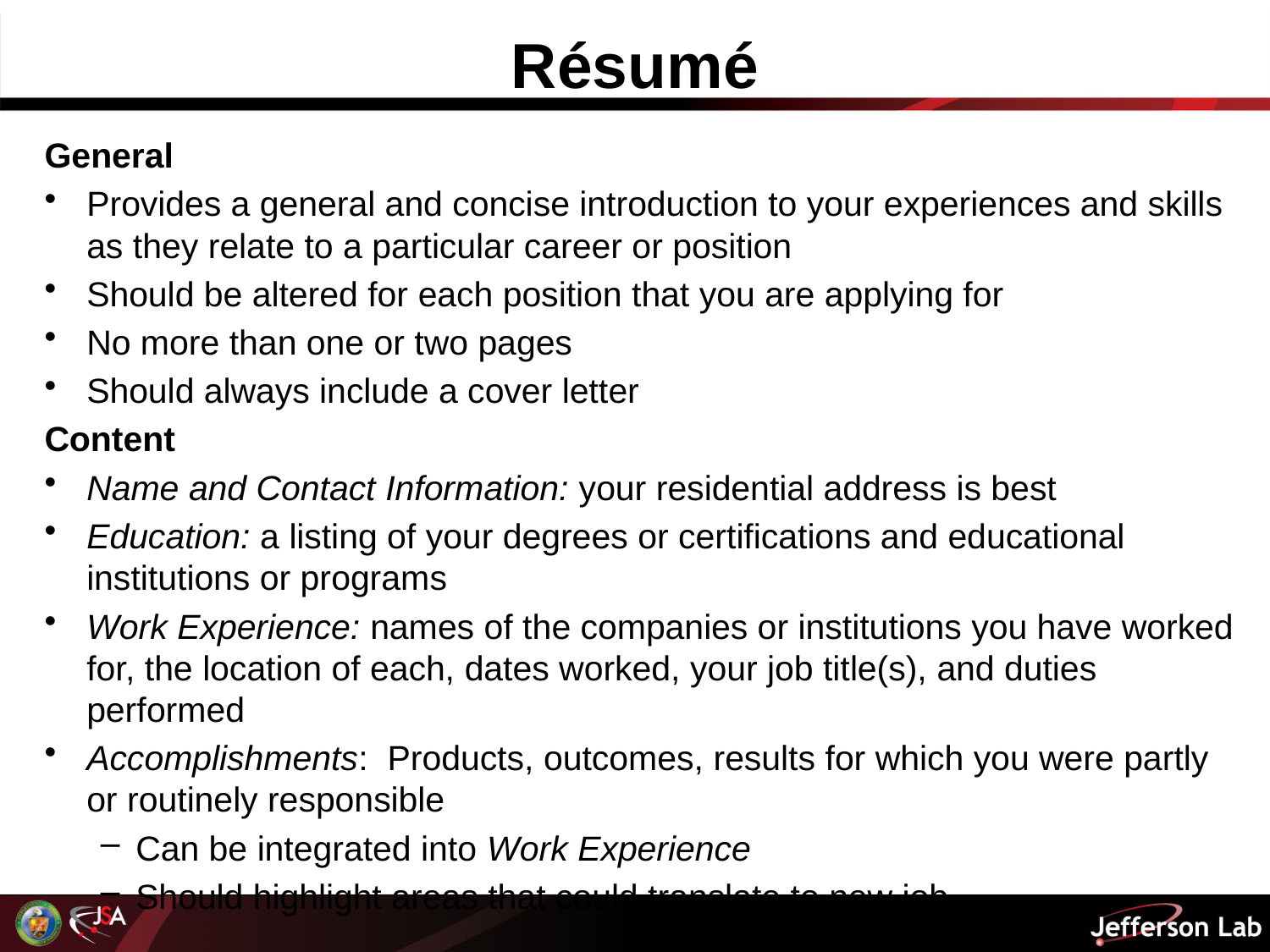

# Résumé
General
Provides a general and concise introduction to your experiences and skills as they relate to a particular career or position
Should be altered for each position that you are applying for
No more than one or two pages
Should always include a cover letter
Content
Name and Contact Information: your residential address is best
Education: a listing of your degrees or certifications and educational institutions or programs
Work Experience: names of the companies or institutions you have worked for, the location of each, dates worked, your job title(s), and duties performed
Accomplishments:  Products, outcomes, results for which you were partly or routinely responsible
Can be integrated into Work Experience
Should highlight areas that could translate to new job